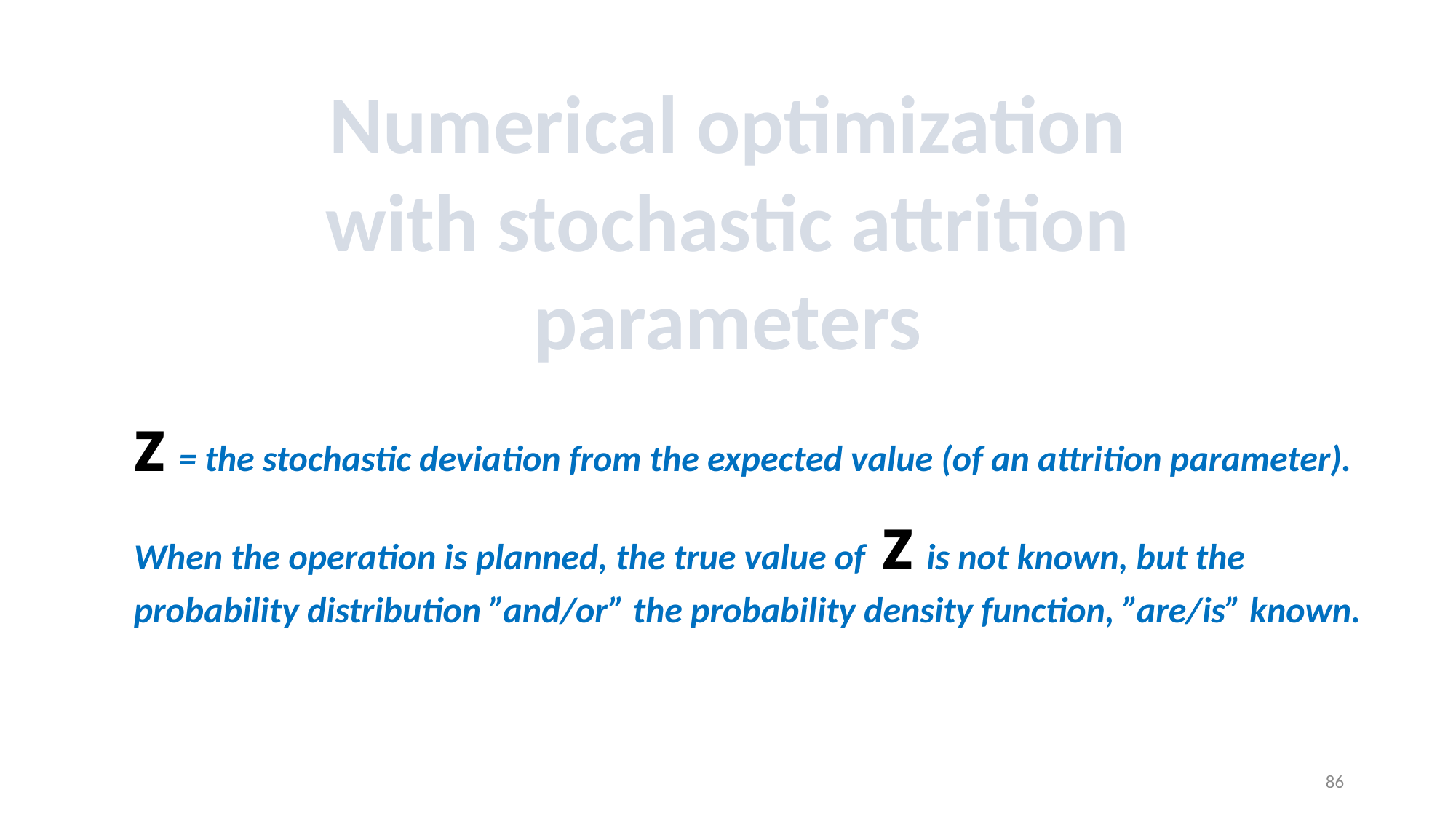

Numerical optimization
with stochastic attrition parameters
z = the stochastic deviation from the expected value (of an attrition parameter).
When the operation is planned, the true value of  z is not known, but the probability distribution ”and/or” the probability density function, ”are/is” known.
86